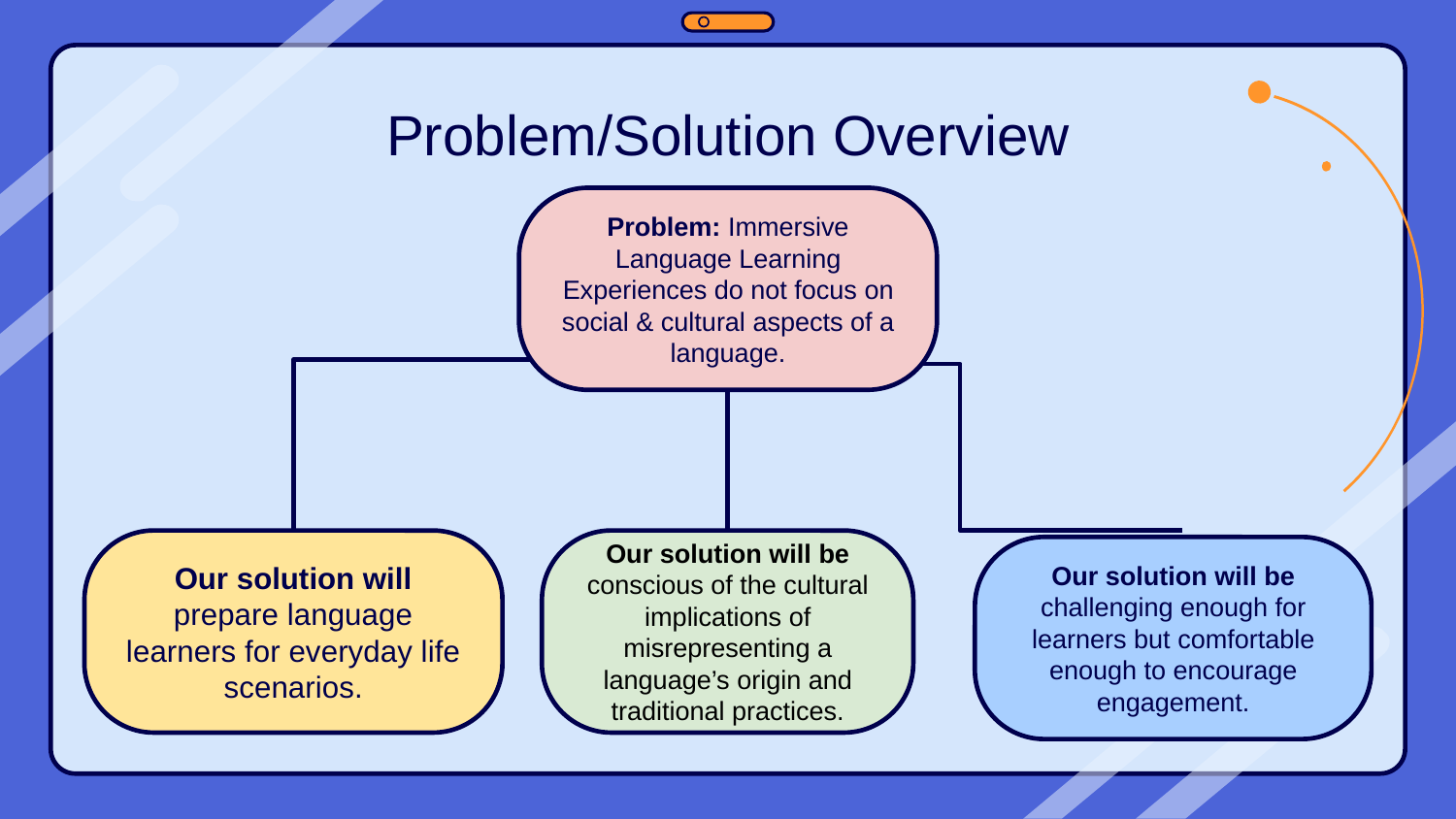

# Problem/Solution Overview
Problem: Immersive Language Learning Experiences do not focus on social & cultural aspects of a language.
Our solution will prepare language learners for everyday life scenarios.
Our solution will be conscious of the cultural implications of misrepresenting a language’s origin and traditional practices.
Our solution will be challenging enough for learners but comfortable enough to encourage engagement.